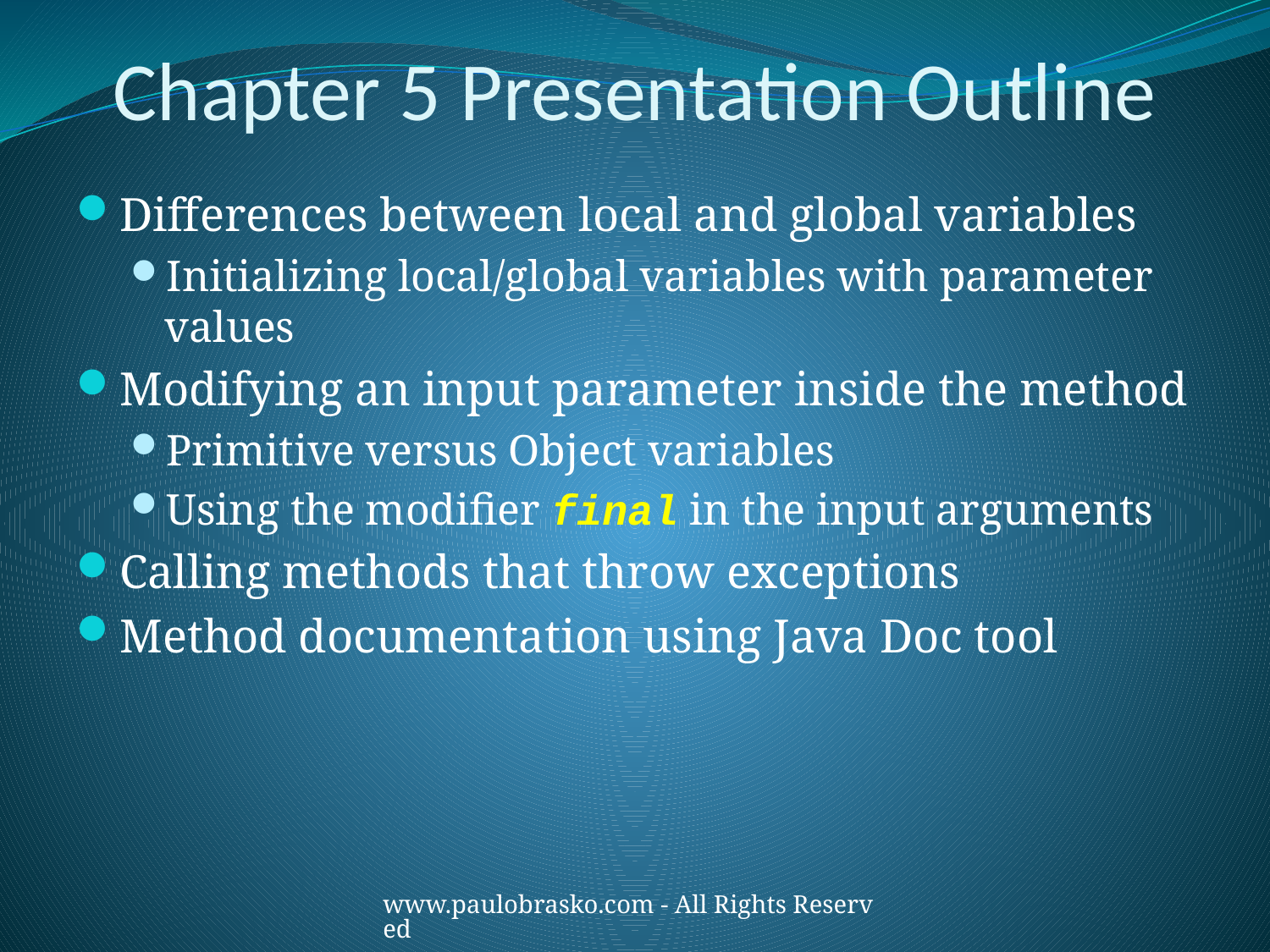

# Chapter 5 Presentation Outline
Differences between local and global variables
Initializing local/global variables with parameter values
Modifying an input parameter inside the method
Primitive versus Object variables
Using the modifier final in the input arguments
Calling methods that throw exceptions
Method documentation using Java Doc tool
www.paulobrasko.com - All Rights Reserved